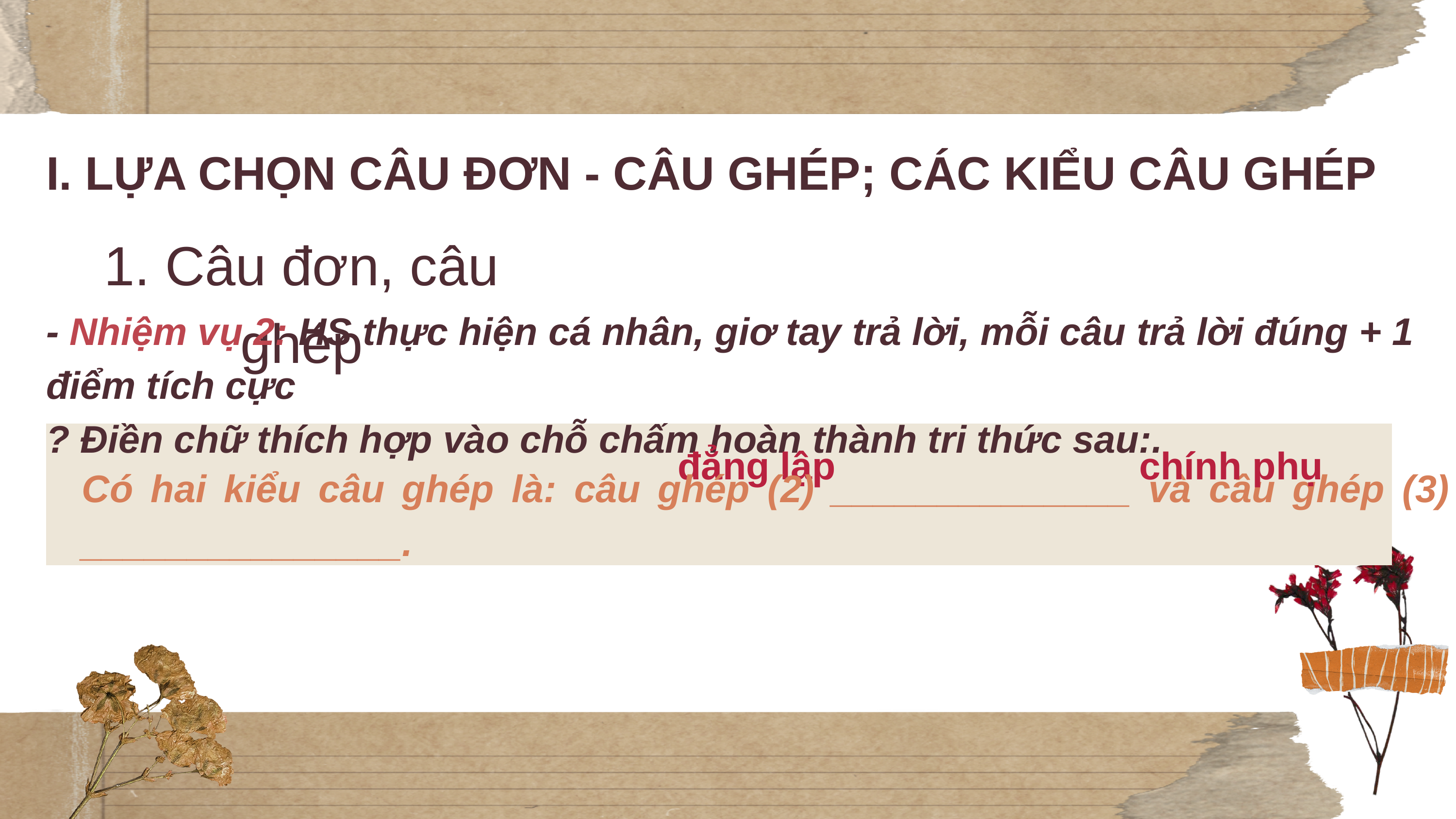

I. LỰA CHỌN CÂU ĐƠN - CÂU GHÉP; CÁC KIỂU CÂU GHÉP
1. Câu đơn, câu ghép
- Nhiệm vụ 2: HS thực hiện cá nhân, giơ tay trả lời, mỗi câu trả lời đúng + 1 điểm tích cực
? Điền chữ thích hợp vào chỗ chấm hoàn thành tri thức sau:.

đẳng lập
chính phụ
Có hai kiểu câu ghép là: câu ghép (2) ______________ và câu ghép (3) _______________.